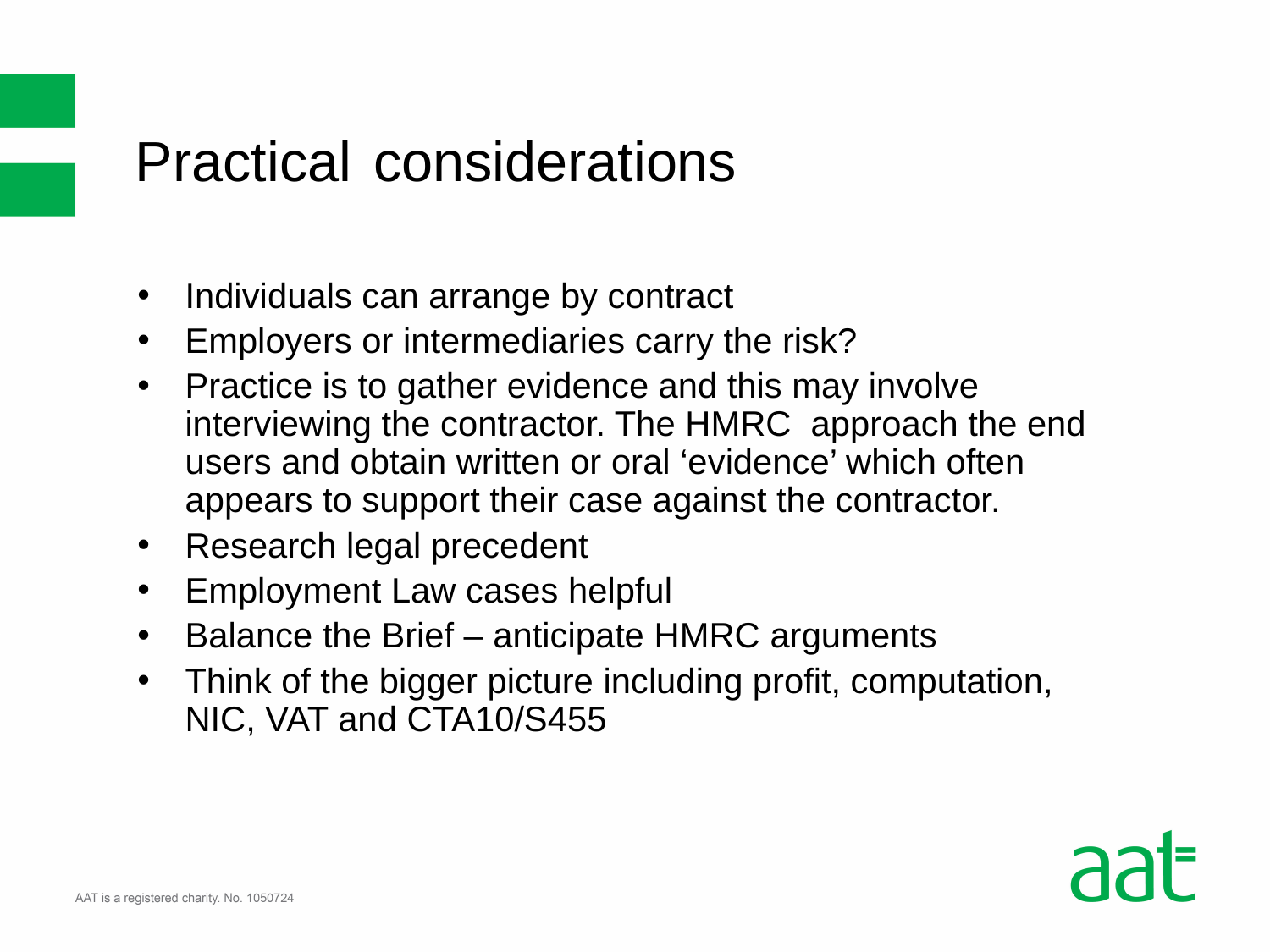

Practical considerations
Individuals can arrange by contract
Employers or intermediaries carry the risk?
Practice is to gather evidence and this may involve interviewing the contractor. The HMRC  approach the end users and obtain written or oral ‘evidence’ which often appears to support their case against the contractor.
Research legal precedent
Employment Law cases helpful
Balance the Brief – anticipate HMRC arguments
Think of the bigger picture including profit, computation, NIC, VAT and CTA10/S455